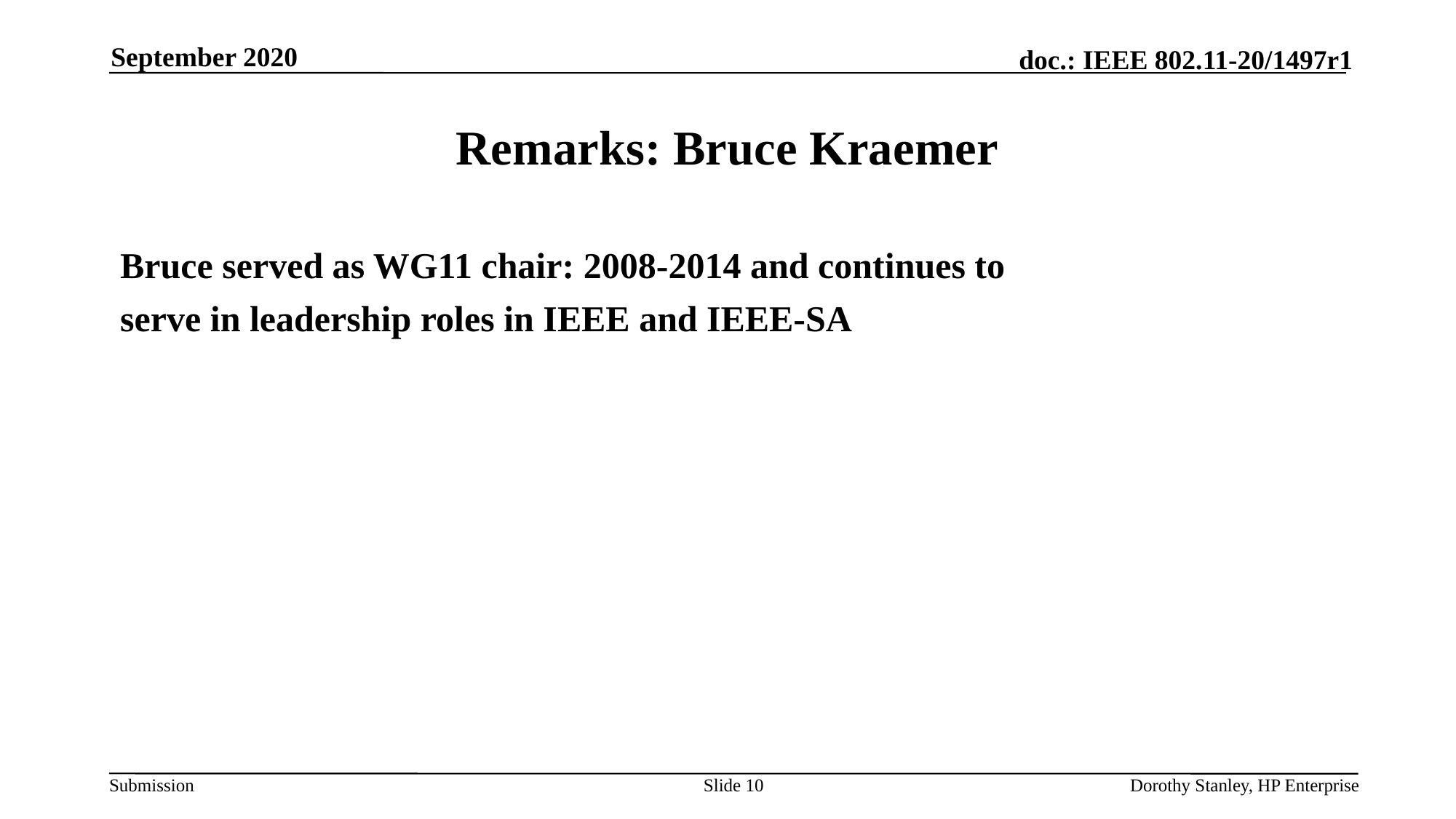

September 2020
# Remarks: Bruce Kraemer
Bruce served as WG11 chair: 2008-2014 and continues to
serve in leadership roles in IEEE and IEEE-SA
Slide 10
Dorothy Stanley, HP Enterprise